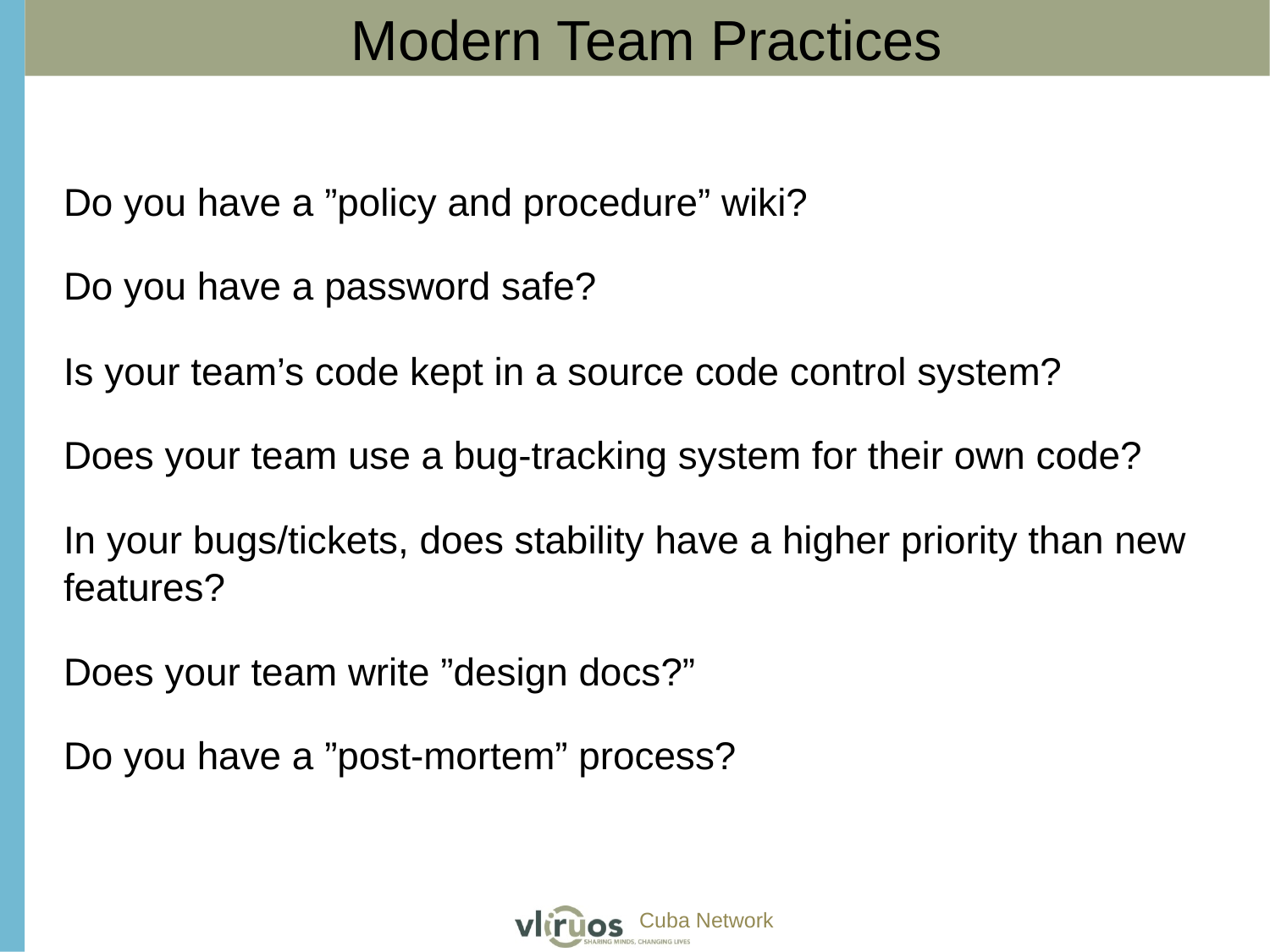

Modern Team Practices
Do you have a ”policy and procedure” wiki?

Do you have a password safe?

Is your team’s code kept in a source code control system?

Does your team use a bug-tracking system for their own code?

In your bugs/tickets, does stability have a higher priority than new features?

Does your team write ”design docs?”

Do you have a ”post-mortem” process?